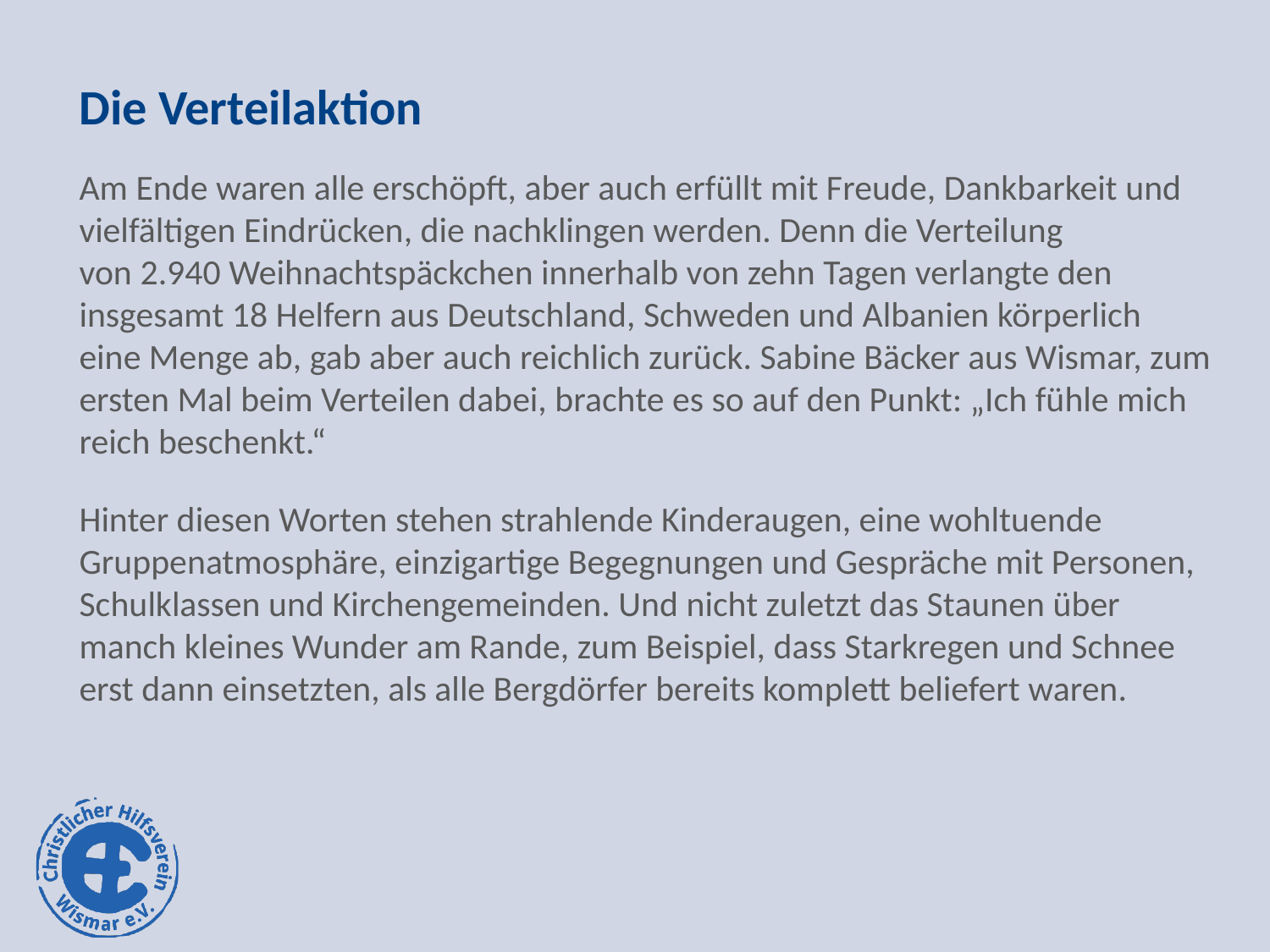

# Die Verteilaktion
Am Ende waren alle erschöpft, aber auch erfüllt mit Freude, Dankbarkeit und vielfältigen Eindrücken, die nachklingen werden. Denn die Verteilung
von 2.940 Weihnachtspäckchen innerhalb von zehn Tagen verlangte den insgesamt 18 Helfern aus Deutschland, Schweden und Albanien körperlich
eine Menge ab, gab aber auch reichlich zurück. Sabine Bäcker aus Wismar, zum ersten Mal beim Verteilen dabei, brachte es so auf den Punkt: „Ich fühle mich reich beschenkt.“
Hinter diesen Worten stehen strahlende Kinderaugen, eine wohltuende Gruppenatmosphäre, einzigartige Begegnungen und Gespräche mit Personen, Schulklassen und Kirchengemeinden. Und nicht zuletzt das Staunen über manch kleines Wunder am Rande, zum Beispiel, dass Starkregen und Schnee erst dann einsetzten, als alle Bergdörfer bereits komplett beliefert waren.